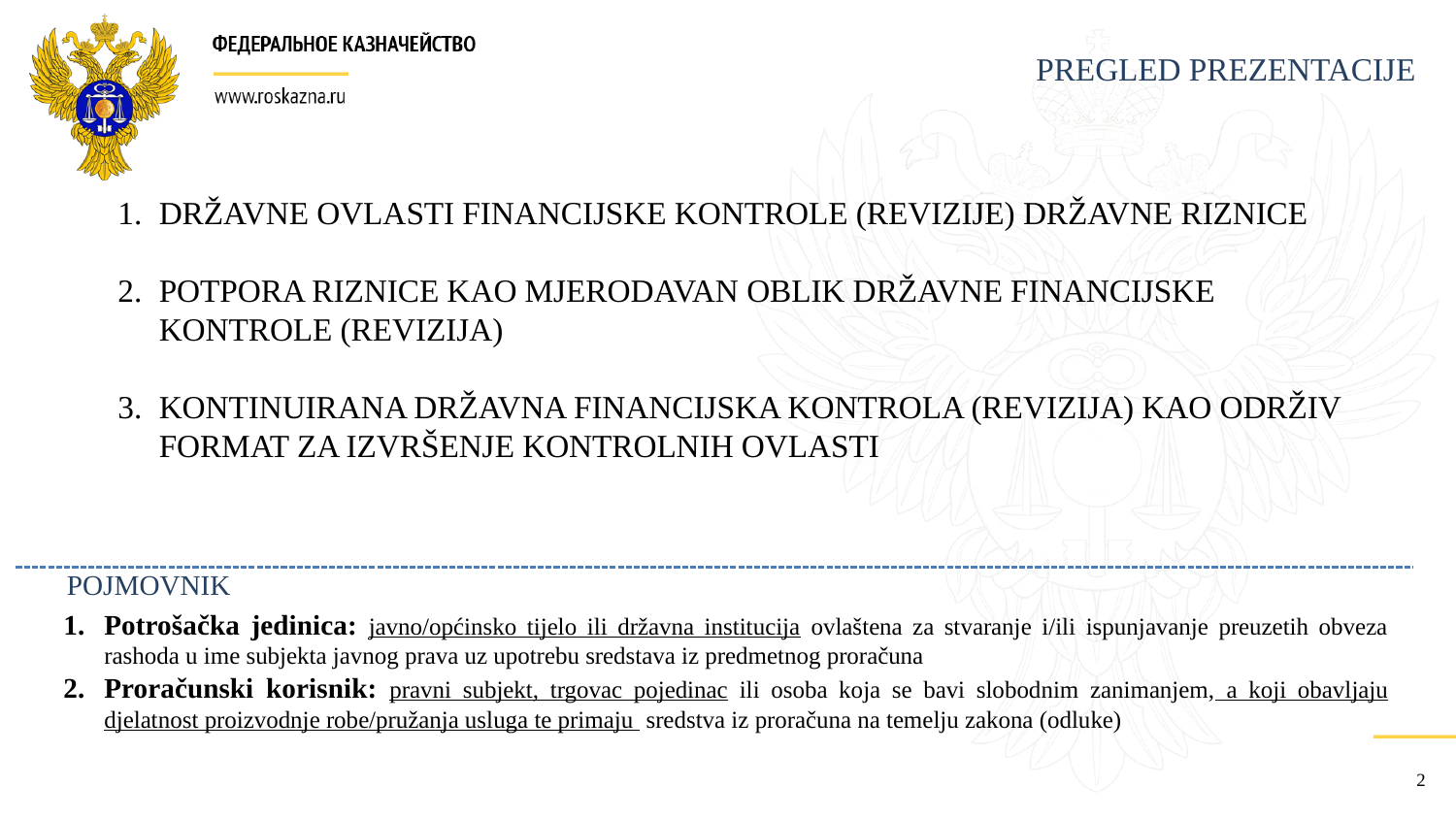

PREGLED PREZENTACIJE
DRŽAVNE OVLASTI FINANCIJSKE KONTROLE (REVIZIJE) DRŽAVNE RIZNICE

POTPORA RIZNICE KAO MJERODAVAN OBLIK DRŽAVNE FINANCIJSKE KONTROLE (REVIZIJA)

KONTINUIRANA DRŽAVNA FINANCIJSKA KONTROLA (REVIZIJA) KAO ODRŽIV FORMAT ZA IZVRŠENJE KONTROLNIH OVLASTI
POJMOVNIK
Potrošačka jedinica: javno/općinsko tijelo ili državna institucija ovlaštena za stvaranje i/ili ispunjavanje preuzetih obveza rashoda u ime subjekta javnog prava uz upotrebu sredstava iz predmetnog proračuna
Proračunski korisnik: pravni subjekt, trgovac pojedinac ili osoba koja se bavi slobodnim zanimanjem, a koji obavljaju djelatnost proizvodnje robe/pružanja usluga te primaju  sredstva iz proračuna na temelju zakona (odluke)
2